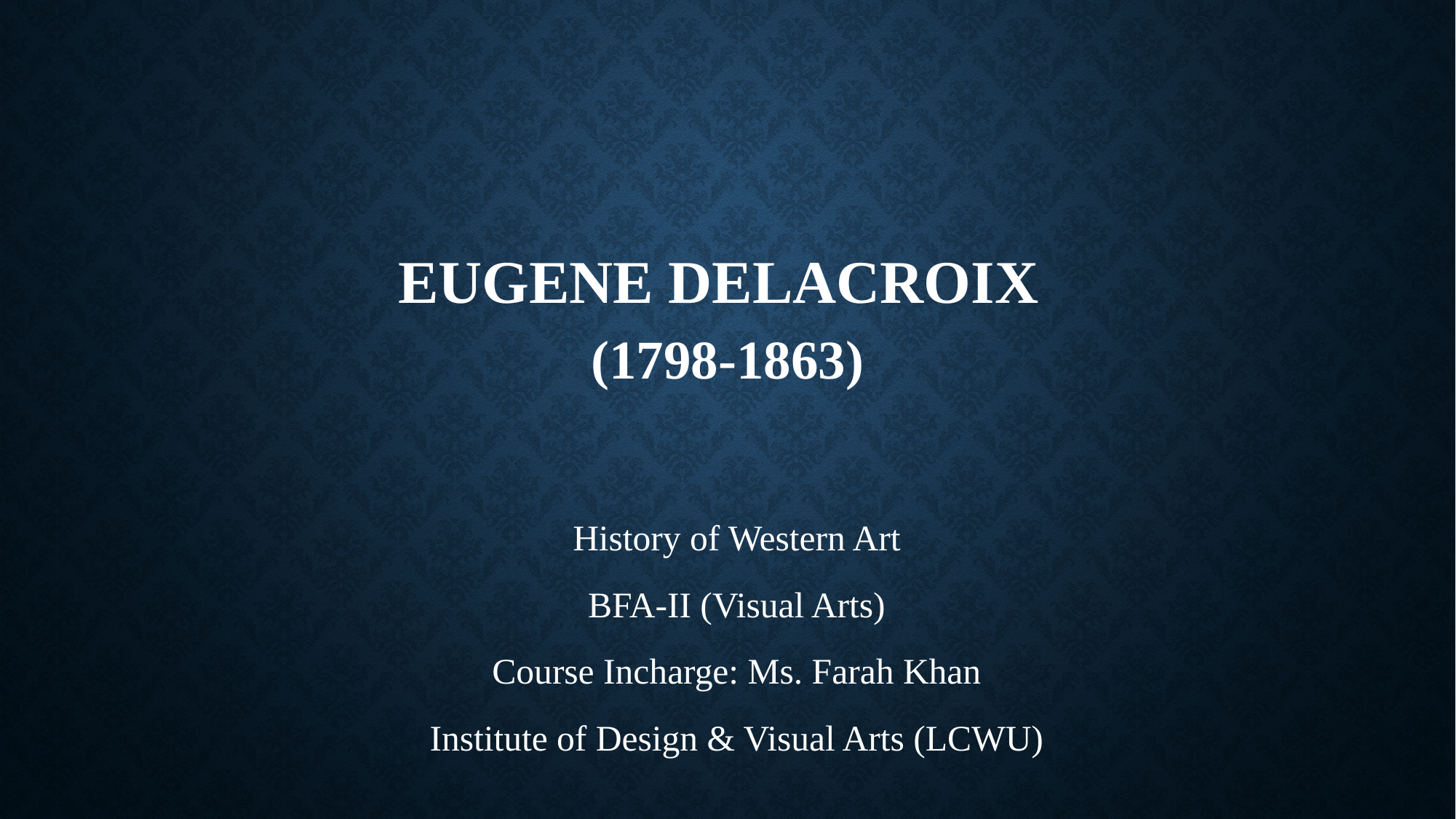

# Eugene Delacroix (1798-1863)
History of Western Art
BFA-II (Visual Arts)
Course Incharge: Ms. Farah Khan
Institute of Design & Visual Arts (LCWU)